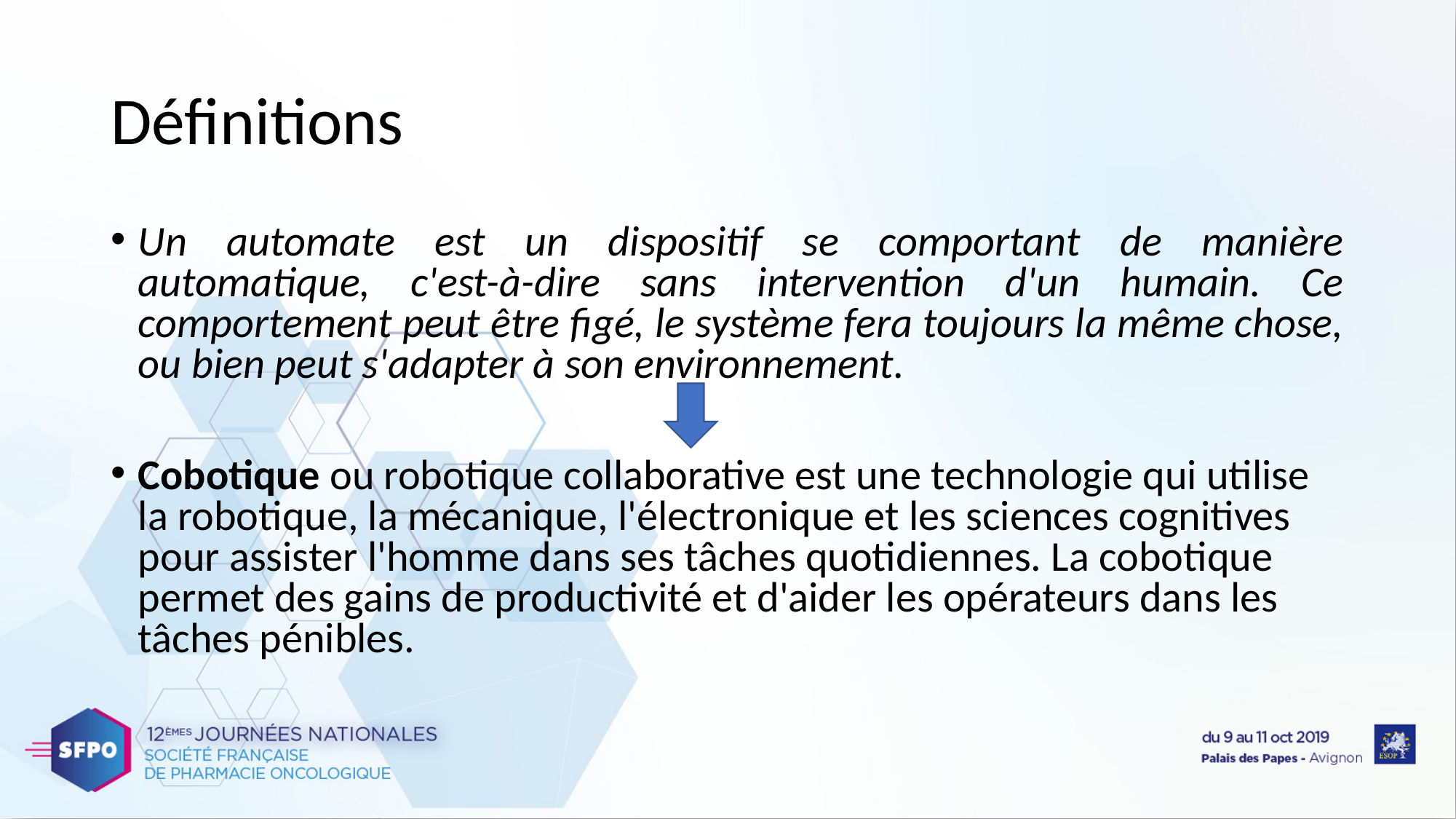

# Définitions
Un automate est un dispositif se comportant de manière automatique, c'est-à-dire sans intervention d'un humain. Ce comportement peut être figé, le système fera toujours la même chose, ou bien peut s'adapter à son environnement.

Cobotique ou robotique collaborative est une technologie qui utilise la robotique, la mécanique, l'électronique et les sciences cognitives pour assister l'homme dans ses tâches quotidiennes. La cobotique permet des gains de productivité et d'aider les opérateurs dans les tâches pénibles.